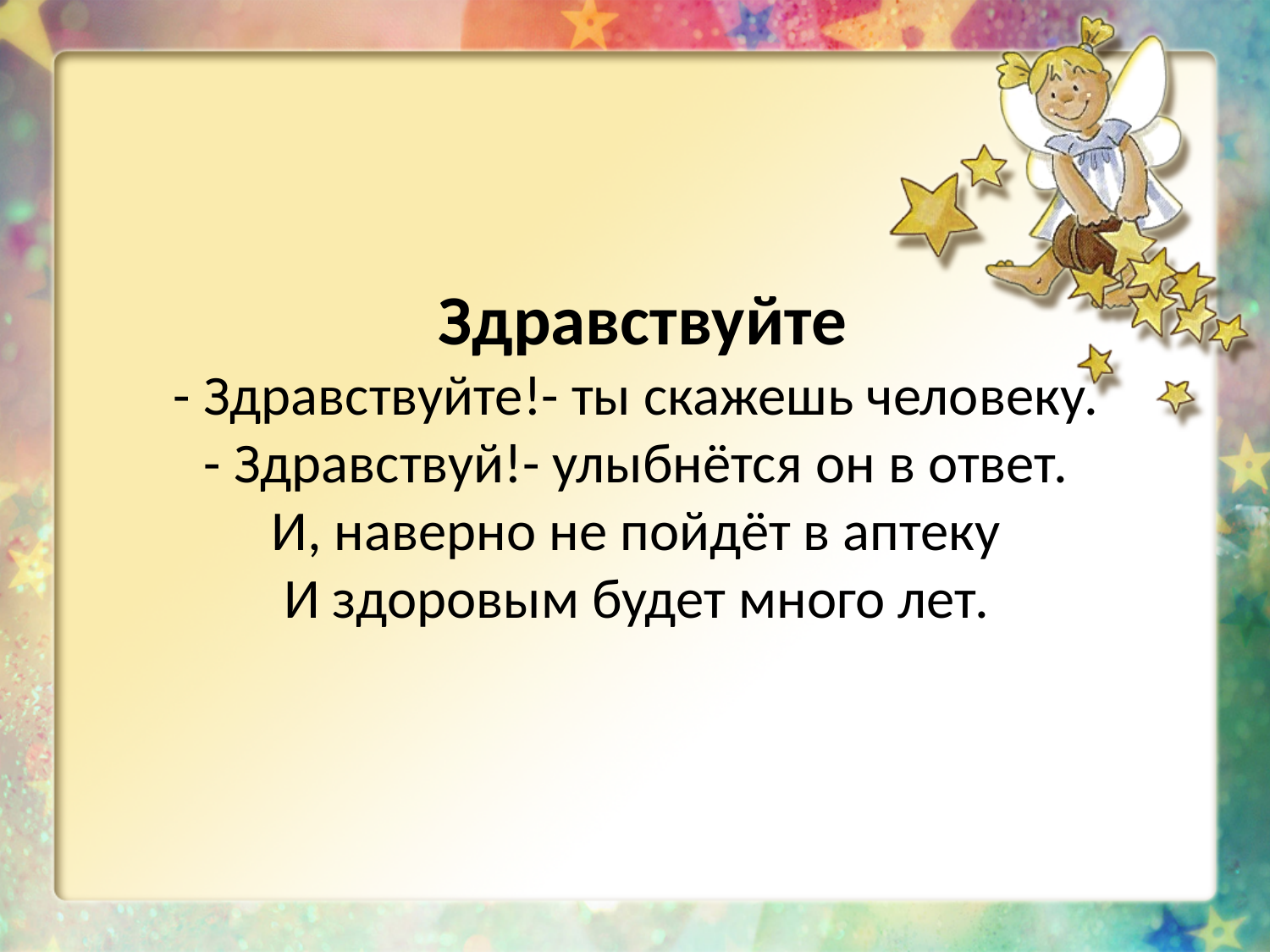

# Здравствуйте - Здравствуйте!- ты скажешь человеку. - Здравствуй!- улыбнётся он в ответ. И, наверно не пойдёт в аптеку И здоровым будет много лет.